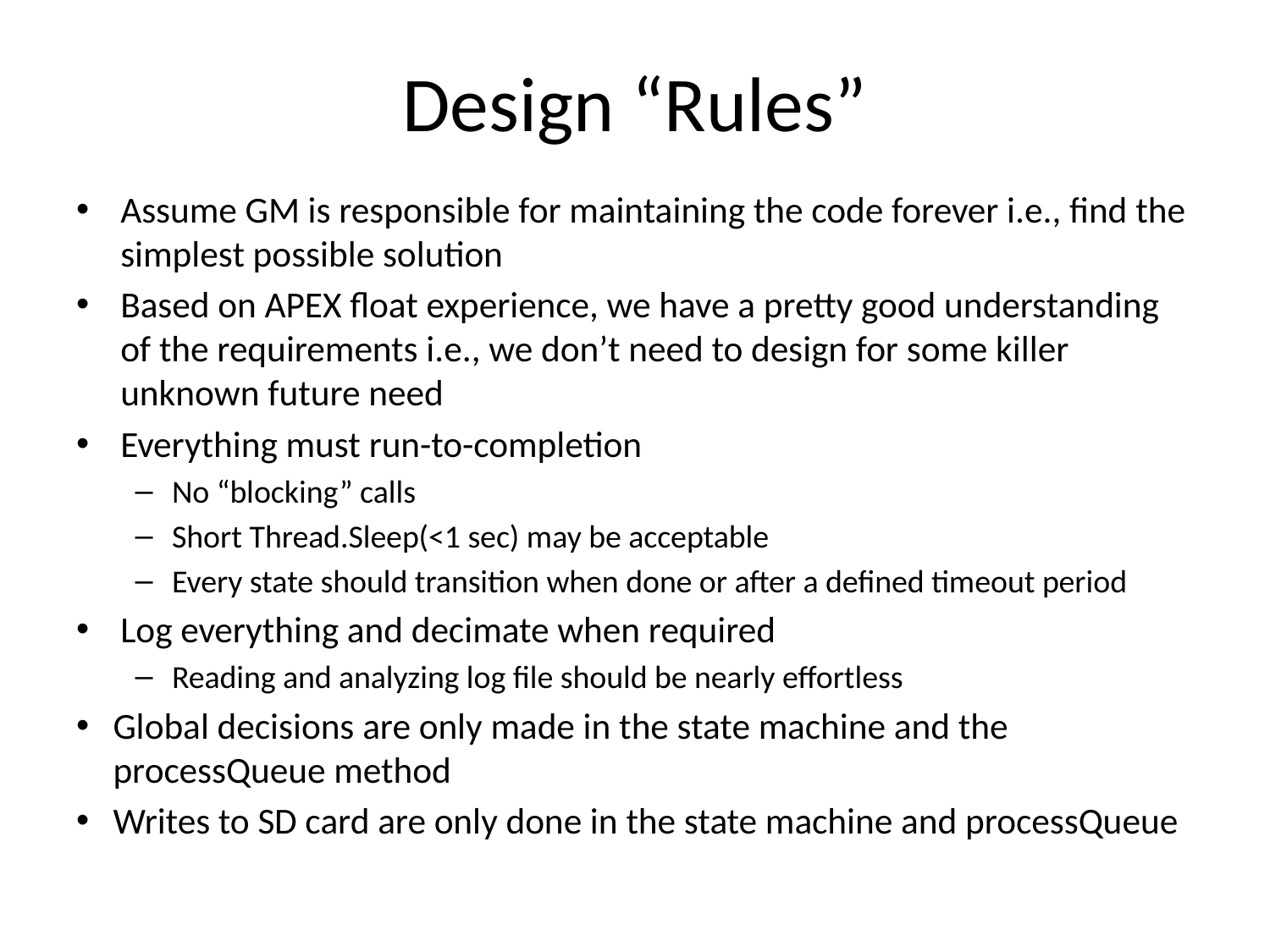

# Design “Rules”
Assume GM is responsible for maintaining the code forever i.e., find the simplest possible solution
Based on APEX float experience, we have a pretty good understanding of the requirements i.e., we don’t need to design for some killer unknown future need
Everything must run-to-completion
No “blocking” calls
Short Thread.Sleep(<1 sec) may be acceptable
Every state should transition when done or after a defined timeout period
Log everything and decimate when required
Reading and analyzing log file should be nearly effortless
Global decisions are only made in the state machine and the processQueue method
Writes to SD card are only done in the state machine and processQueue